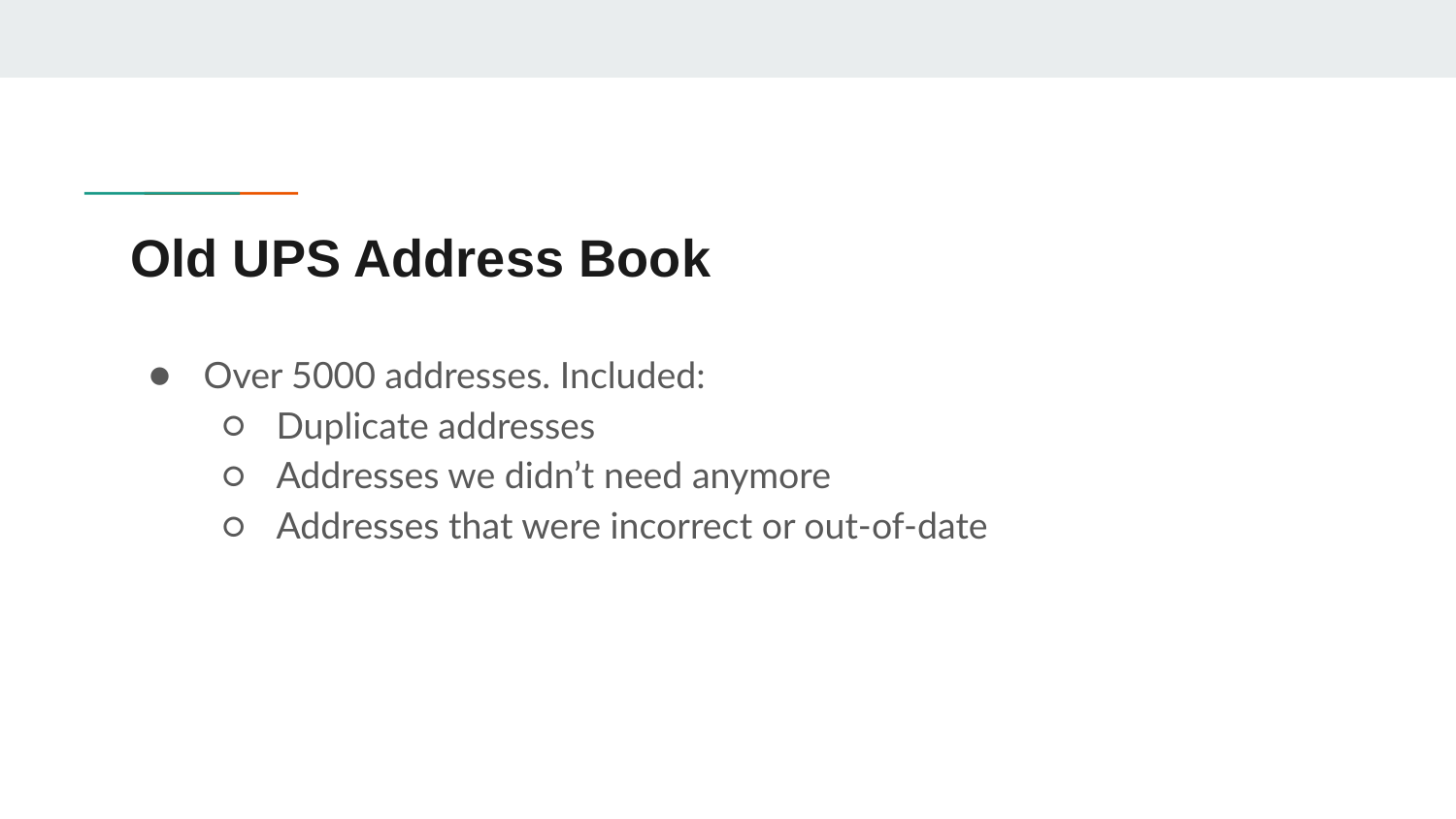

# Old UPS Address Book
Over 5000 addresses. Included:
Duplicate addresses
Addresses we didn’t need anymore
Addresses that were incorrect or out-of-date